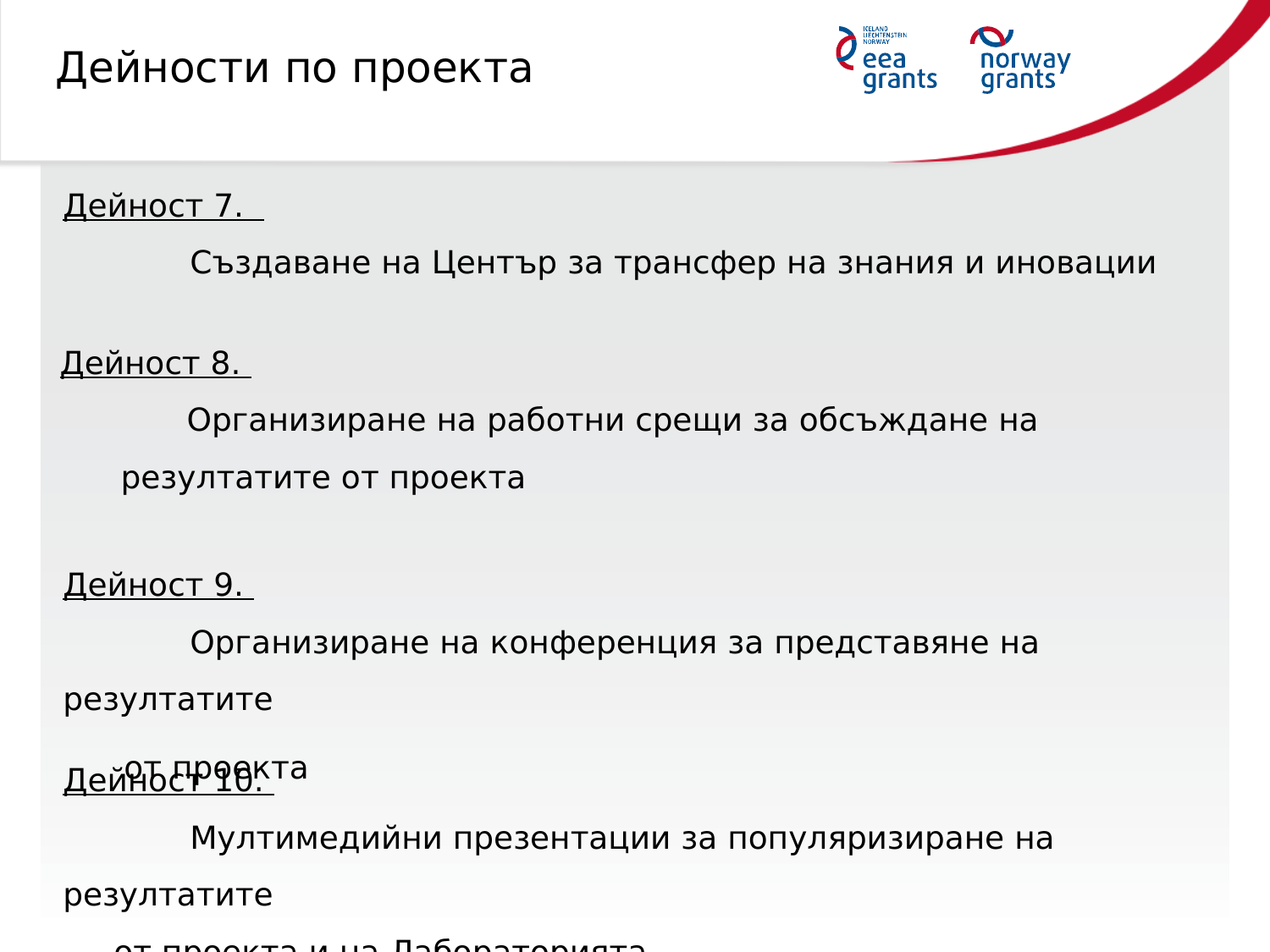

Дейности по проекта
Дейност 7.
	Създаване на Център за трансфер на знания и иновации
Дейност 8.
	Организиране на работни срещи за обсъждане на
      резултатите от проекта
Дейност 9.
	Организиране на конференция за представяне на резултатите
      от проекта
Дейност 10.
	Мултимедийни презентации за популяризиране на резултатите
     от проекта и на Лабораторията